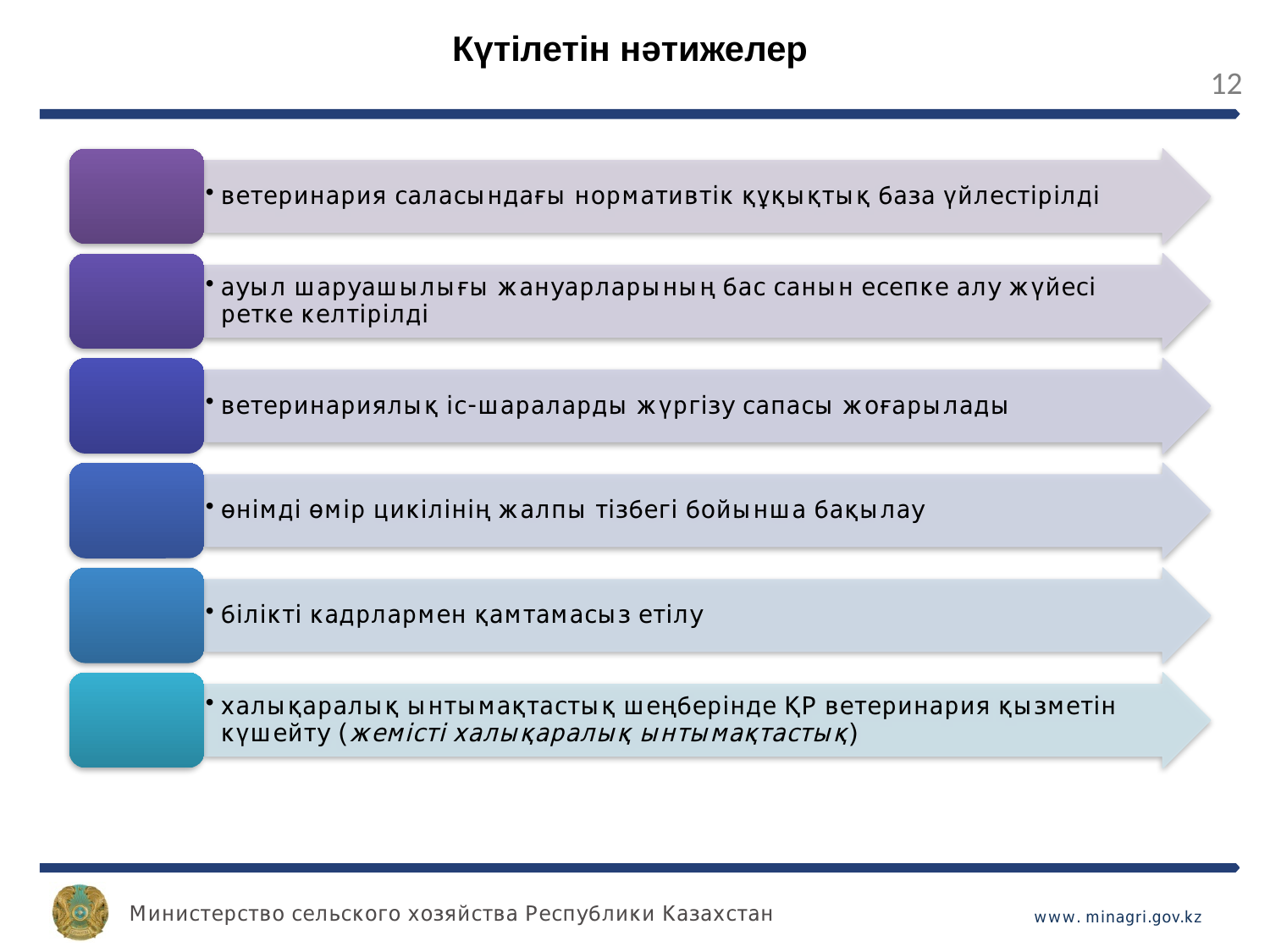

Күтілетін нәтижелер
ветеринария саласындағы нормативтік құқықтық база үйлестірілді

ауыл шаруашылығы жануарларының бас санын есепке алу жүйесі ретке келтірілді

ветеринариялық іс-шараларды жүргізу сапасы жоғарылады

өнімді өмір цикілінің жалпы тізбегі бойынша бақылау

білікті кадрлармен қамтамасыз етілу

халықаралық ынтымақтастық шеңберінде ҚР ветеринария қызметін күшейту (жемісті халықаралық ынтымақтастық)